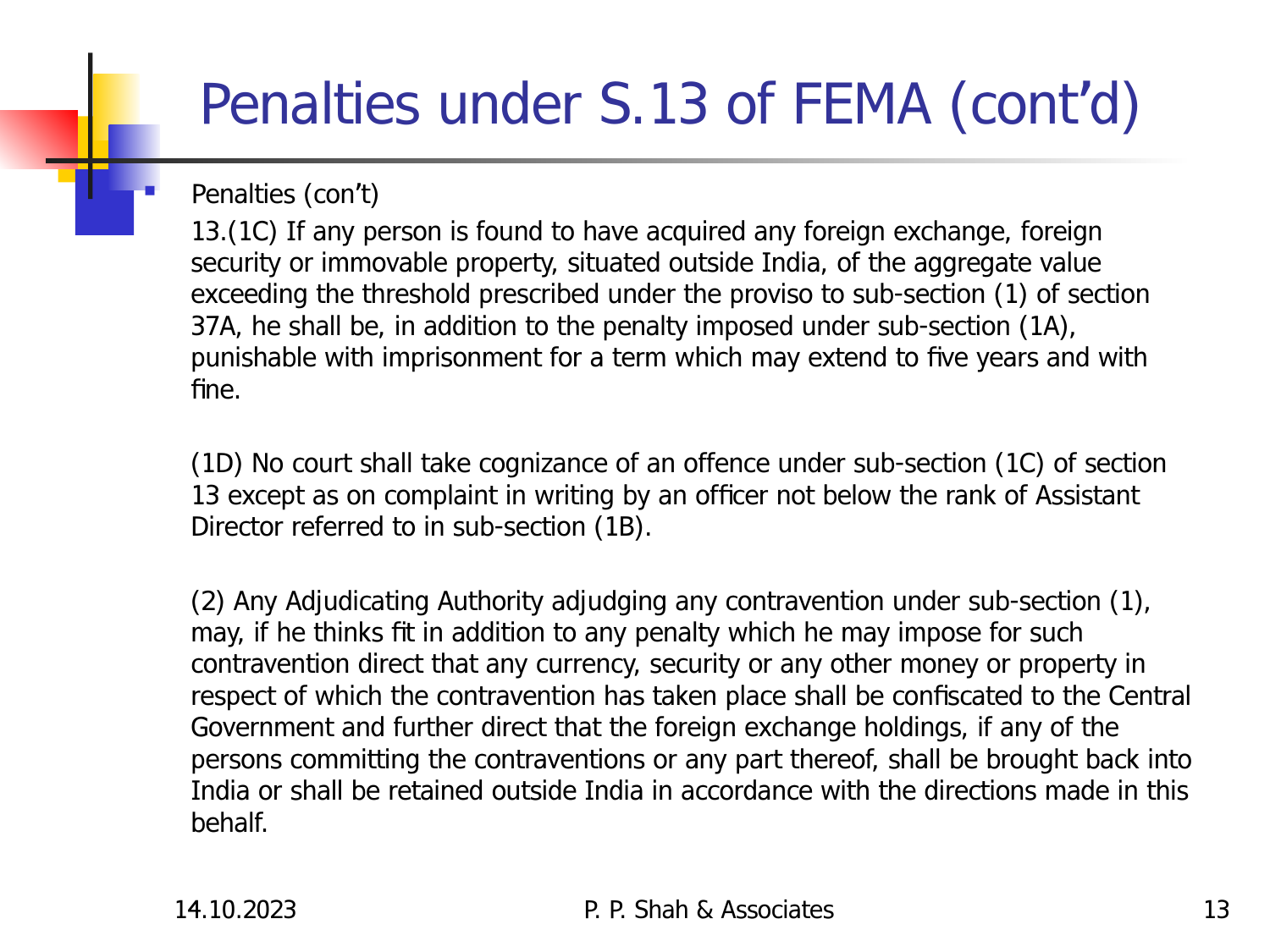

Penalties under S.13 of FEMA (cont’d)
Penalties (con’t)
13.(1C) If any person is found to have acquired any foreign exchange, foreign security or immovable property, situated outside India, of the aggregate value exceeding the threshold prescribed under the proviso to sub-section (1) of section 37A, he shall be, in addition to the penalty imposed under sub-section (1A), punishable with imprisonment for a term which may extend to five years and with fine.

(1D) No court shall take cognizance of an offence under sub-section (1C) of section 13 except as on complaint in writing by an officer not below the rank of Assistant Director referred to in sub-section (1B).

(2) Any Adjudicating Authority adjudging any contravention under sub-section (1), may, if he thinks fit in addition to any penalty which he may impose for such contravention direct that any currency, security or any other money or property in respect of which the contravention has taken place shall be confiscated to the Central Government and further direct that the foreign exchange holdings, if any of the persons committing the contraventions or any part thereof, shall be brought back into India or shall be retained outside India in accordance with the directions made in this behalf.
14.10.2023
P. P. Shah & Associates
13